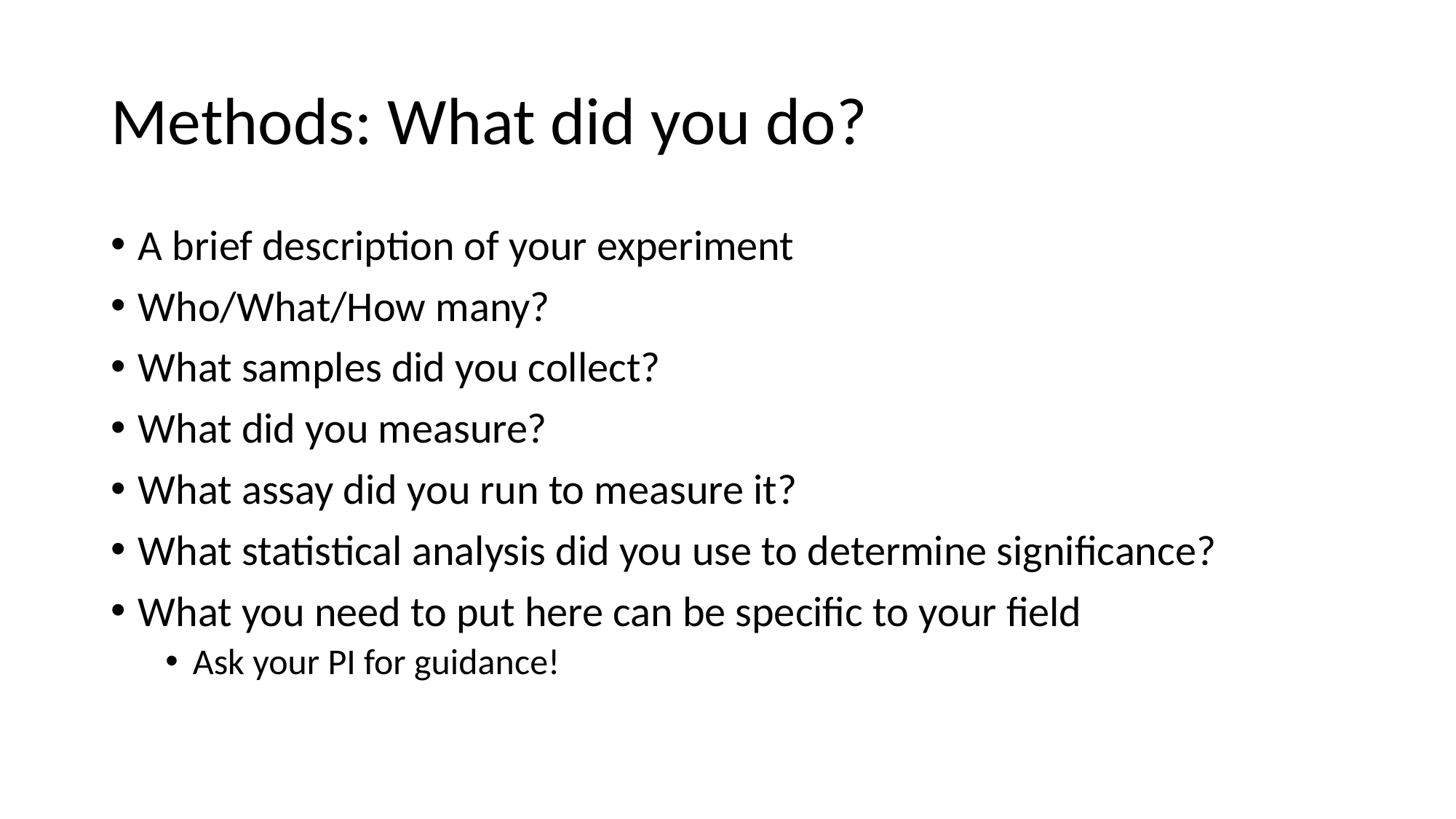

# Methods: What did you do?
A brief description of your experiment
Who/What/How many?
What samples did you collect?
What did you measure?
What assay did you run to measure it?
What statistical analysis did you use to determine significance?
What you need to put here can be specific to your field
Ask your PI for guidance!